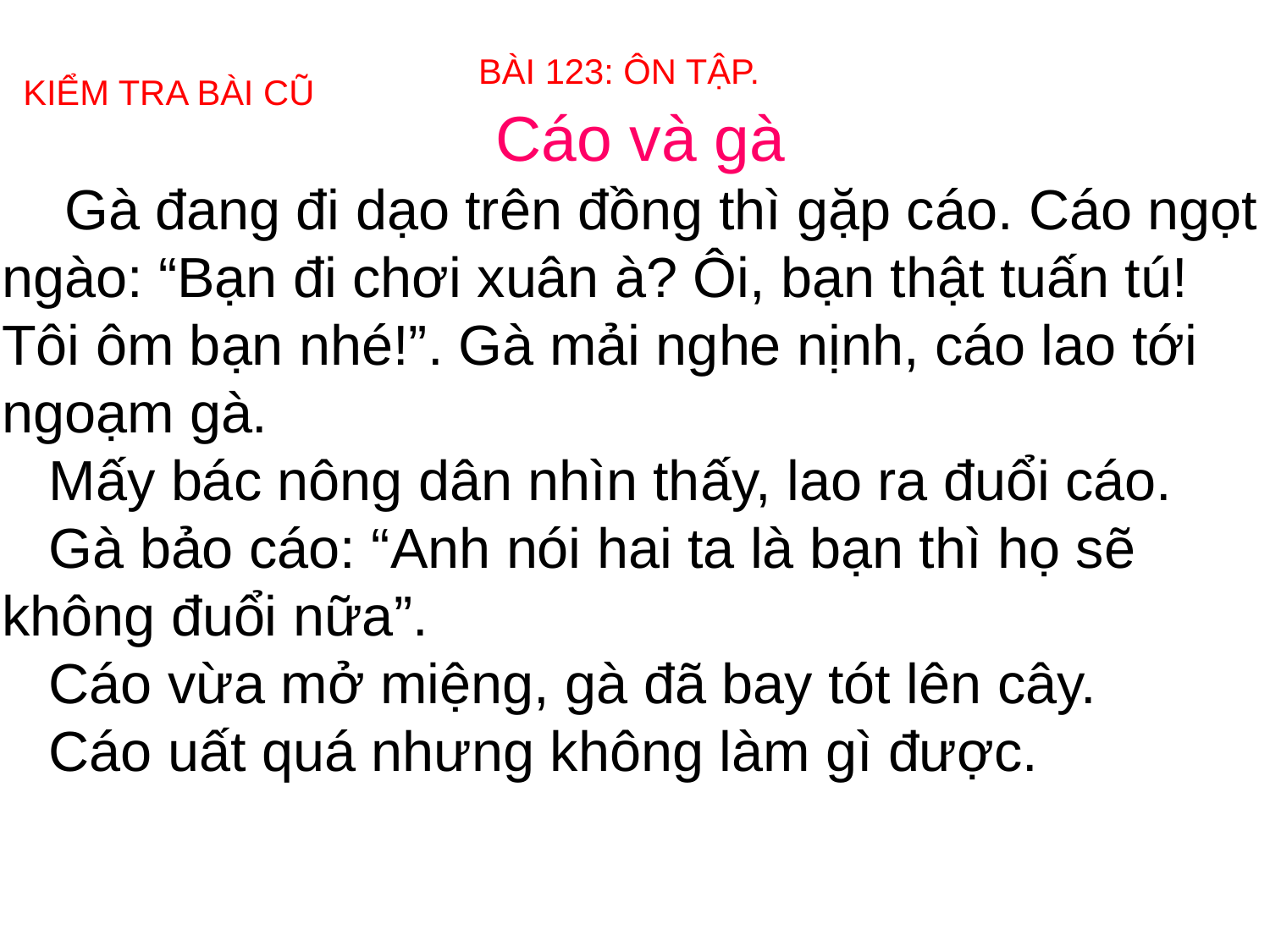

BÀI 123: ÔN TẬP.
KIỂM TRA BÀI CŨ
Cáo và gà
    Gà đang đi dạo trên đồng thì gặp cáo. Cáo ngọt ngào: “Bạn đi chơi xuân à? Ôi, bạn thật tuấn tú! Tôi ôm bạn nhé!”. Gà mải nghe nịnh, cáo lao tới ngoạm gà.
   Mấy bác nông dân nhìn thấy, lao ra đuổi cáo.
   Gà bảo cáo: “Anh nói hai ta là bạn thì họ sẽ không đuổi nữa”.
   Cáo vừa mở miệng, gà đã bay tót lên cây.
   Cáo uất quá nhưng không làm gì được.